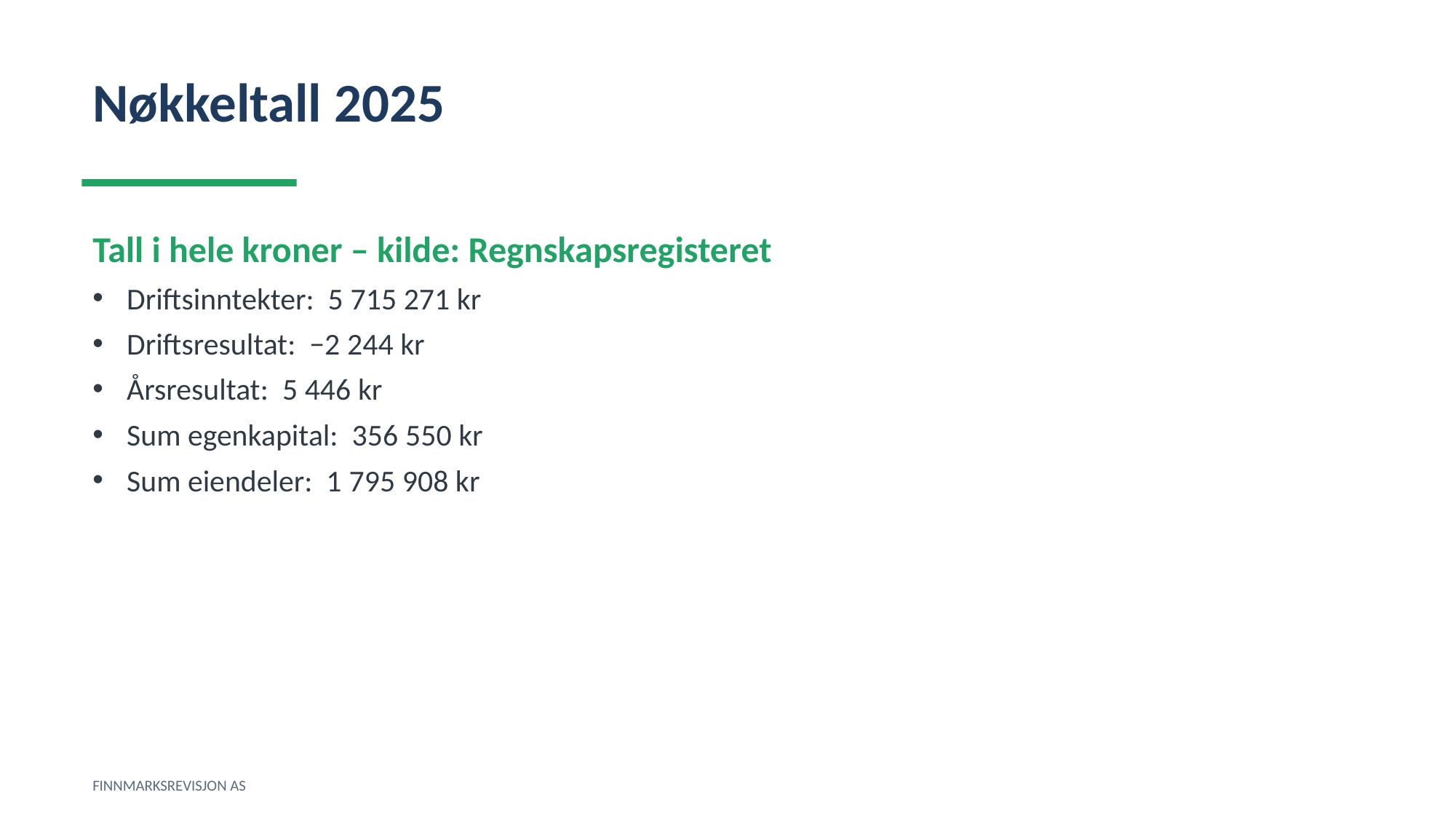

Nøkkeltall 2025

Tall i hele kroner – kilde: Regnskapsregisteret
Driftsinntekter:  5 715 271 kr
Driftsresultat:  −2 244 kr
Årsresultat:  5 446 kr
Sum egenkapital:  356 550 kr
Sum eiendeler:  1 795 908 kr
FINNMARKSREVISJON AS